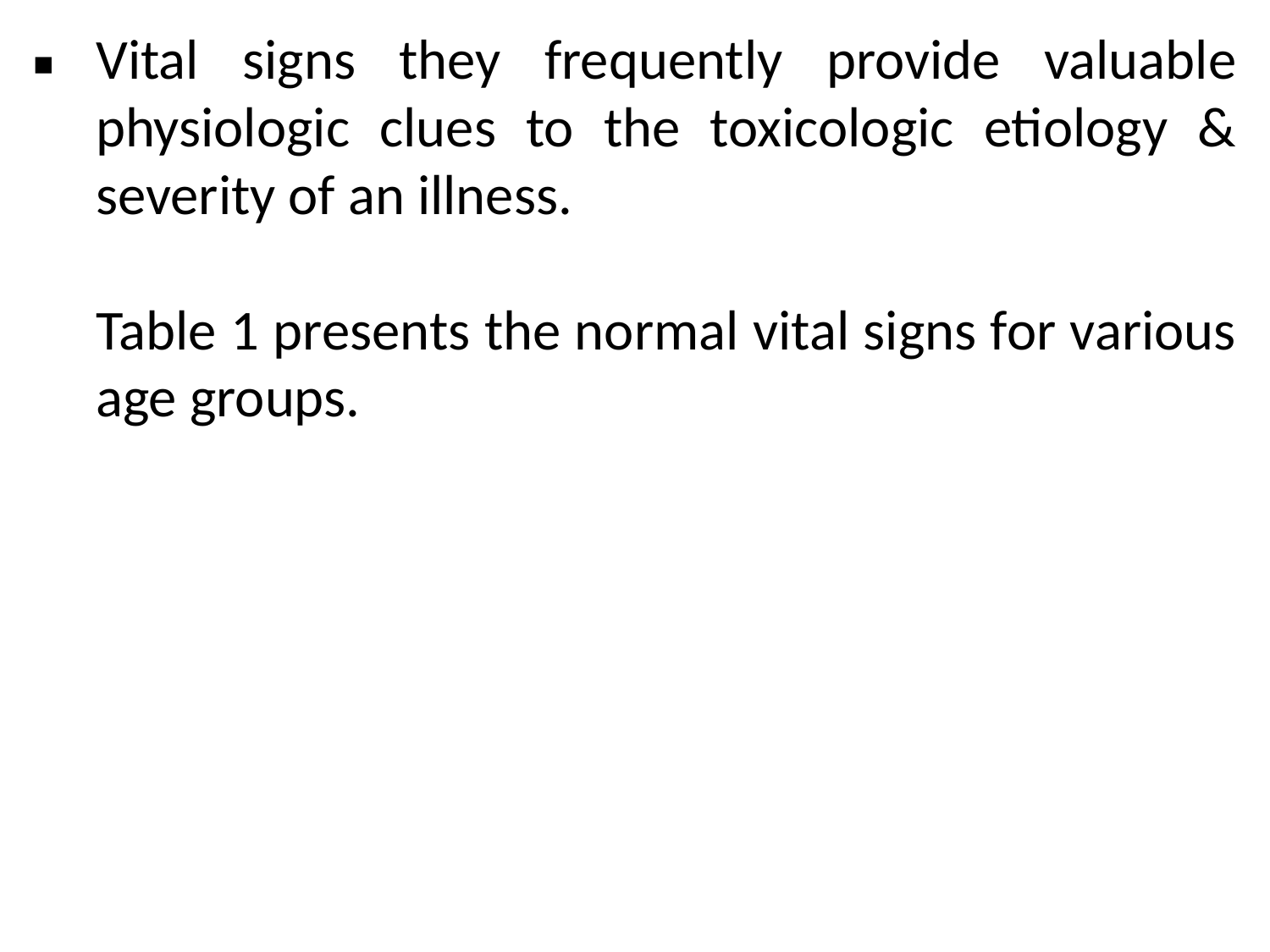

Vital signs they frequently provide valuable physiologic clues to the toxicologic etiology & severity of an illness.

Table 1 presents the normal vital signs for various age groups.